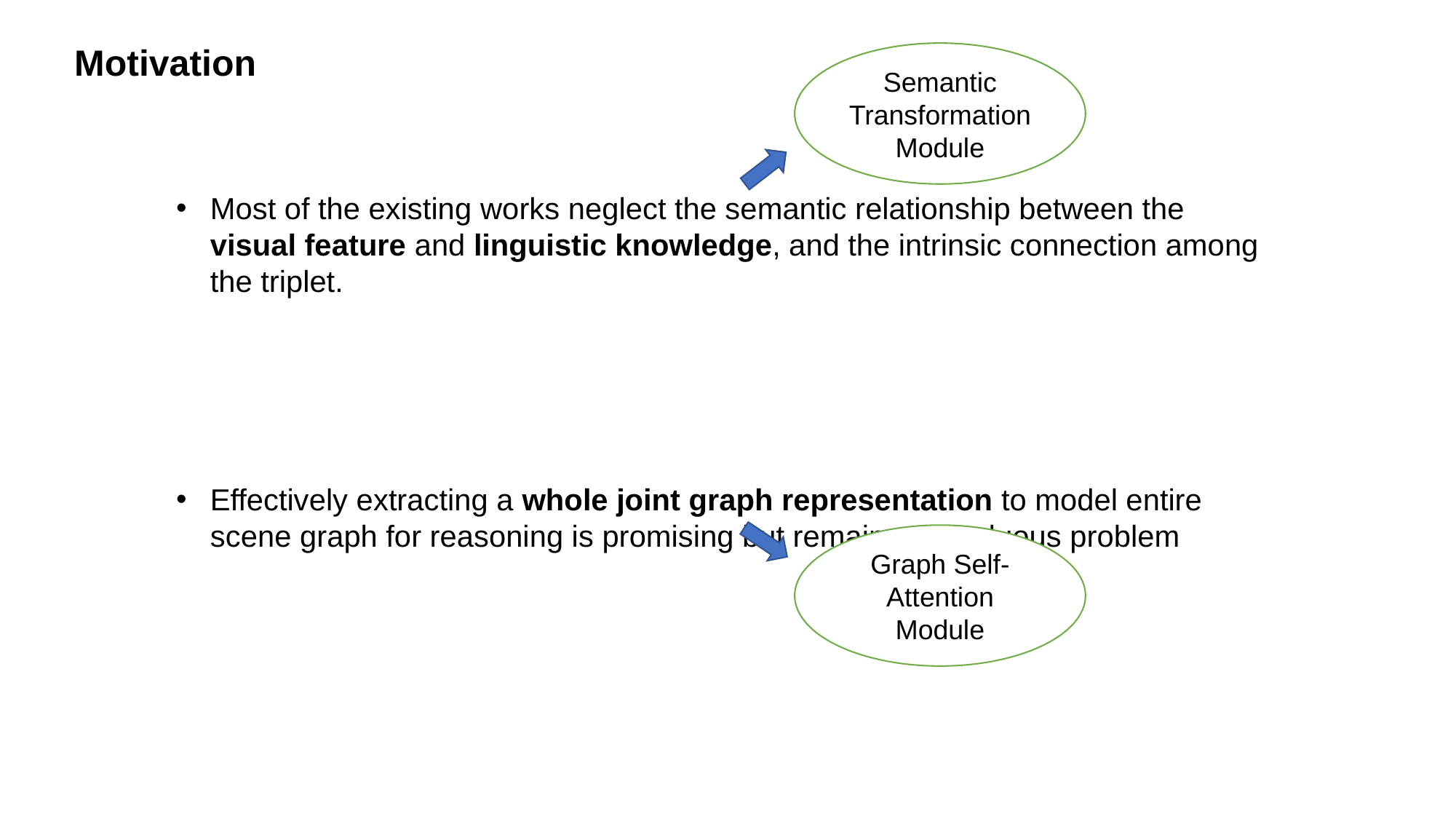

Motivation
Semantic Transformation Module

Most of the existing works neglect the semantic relationship between the visual feature and linguistic knowledge, and the intrinsic connection among the triplet.

Effectively extracting a whole joint graph representation to model entire scene graph for reasoning is promising but remains an arduous problem

Graph Self-Attention Module